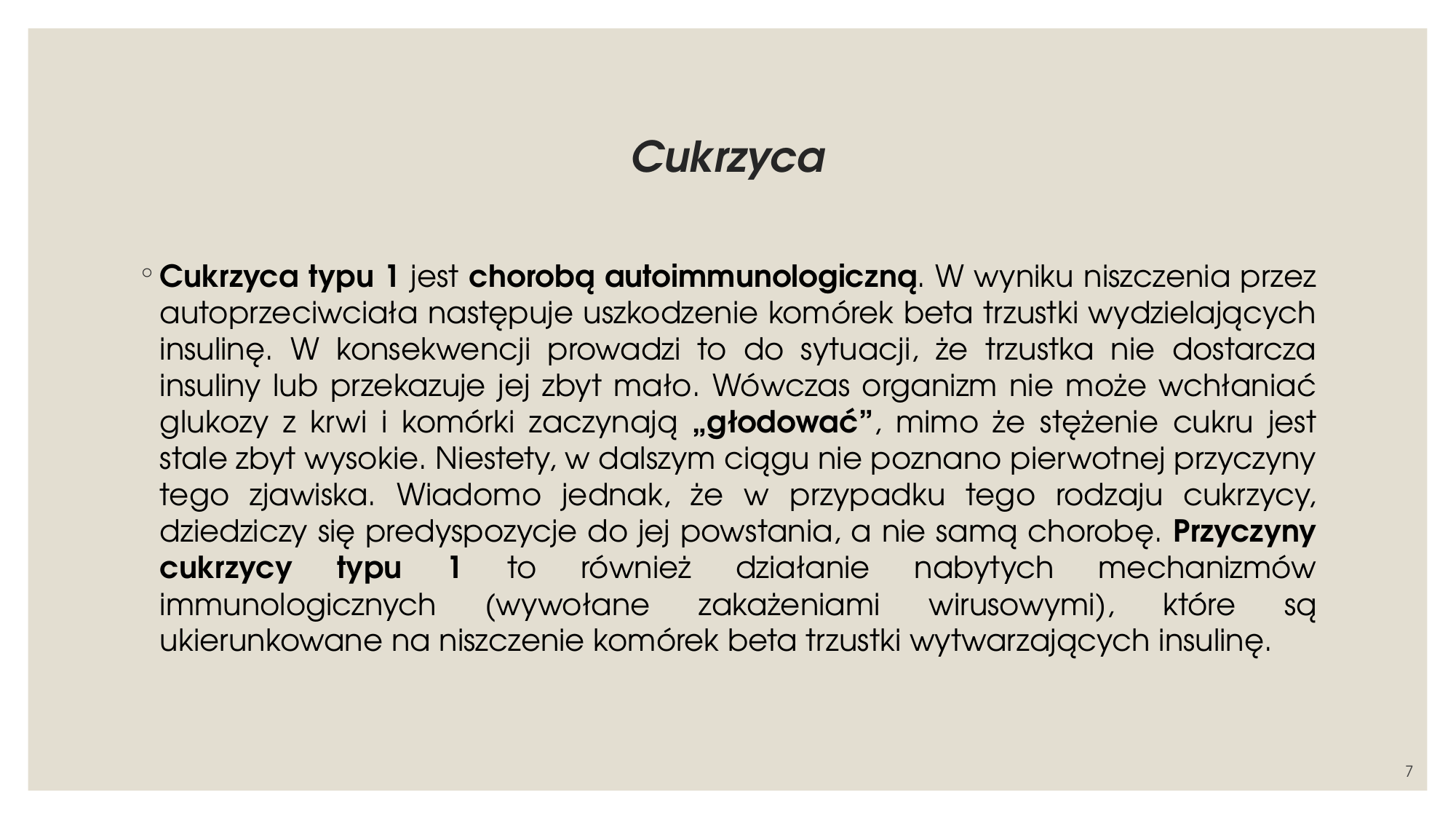

# Cukrzyca
Cukrzyca typu 1 jest chorobą autoimmunologiczną. W wyniku niszczenia przez autoprzeciwciała następuje uszkodzenie komórek beta trzustki wydzielających insulinę. W konsekwencji prowadzi to do sytuacji, że trzustka nie dostarcza insuliny lub przekazuje jej zbyt mało. Wówczas organizm nie może wchłaniać glukozy z krwi i komórki zaczynają „głodować”, mimo że stężenie cukru jest stale zbyt wysokie. Niestety, w dalszym ciągu nie poznano pierwotnej przyczyny tego zjawiska. Wiadomo jednak, że w przypadku tego rodzaju cukrzycy, dziedziczy się predyspozycje do jej powstania, a nie samą chorobę. Przyczyny cukrzycy typu 1 to również działanie nabytych mechanizmów immunologicznych (wywołane zakażeniami wirusowymi), które są ukierunkowane na niszczenie komórek beta trzustki wytwarzających insulinę.
7